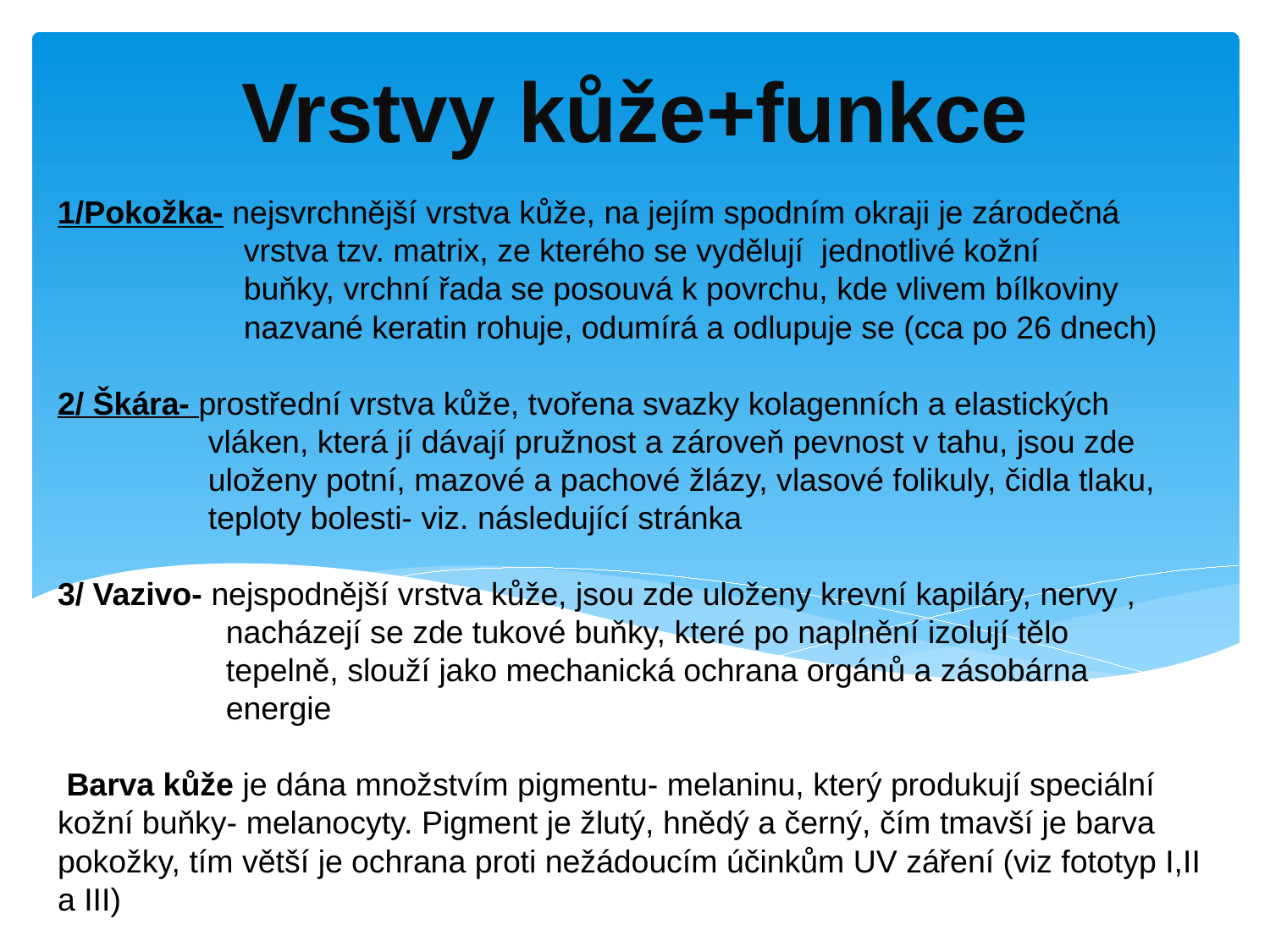

Vrstvy kůže+funkce
# 1/Pokožka- nejsvrchnější vrstva kůže, na jejím spodním okraji je zárodečná vrstva tzv. matrix, ze kterého se vydělují  jednotlivé kožní buňky, vrchní řada se posouvá k povrchu, kde vlivem bílkoviny nazvané keratin rohuje, odumírá a odlupuje se (cca po 26 dnech) 2/ Škára- prostřední vrstva kůže, tvořena svazky kolagenních a elastických vláken, která jí dávají pružnost a zároveň pevnost v tahu, jsou zde uloženy potní, mazové a pachové žlázy, vlasové folikuly, čidla tlaku, teploty bolesti- viz. následující stránka 3/ Vazivo- nejspodnější vrstva kůže, jsou zde uloženy krevní kapiláry, nervy , nacházejí se zde tukové buňky, které po naplnění izolují tělo tepelně, slouží jako mechanická ochrana orgánů a zásobárna energie Barva kůže je dána množstvím pigmentu- melaninu, který produkují speciální kožní buňky- melanocyty. Pigment je žlutý, hnědý a černý, čím tmavší je barva pokožky, tím větší je ochrana proti nežádoucím účinkům UV záření (viz fototyp I,II a III)